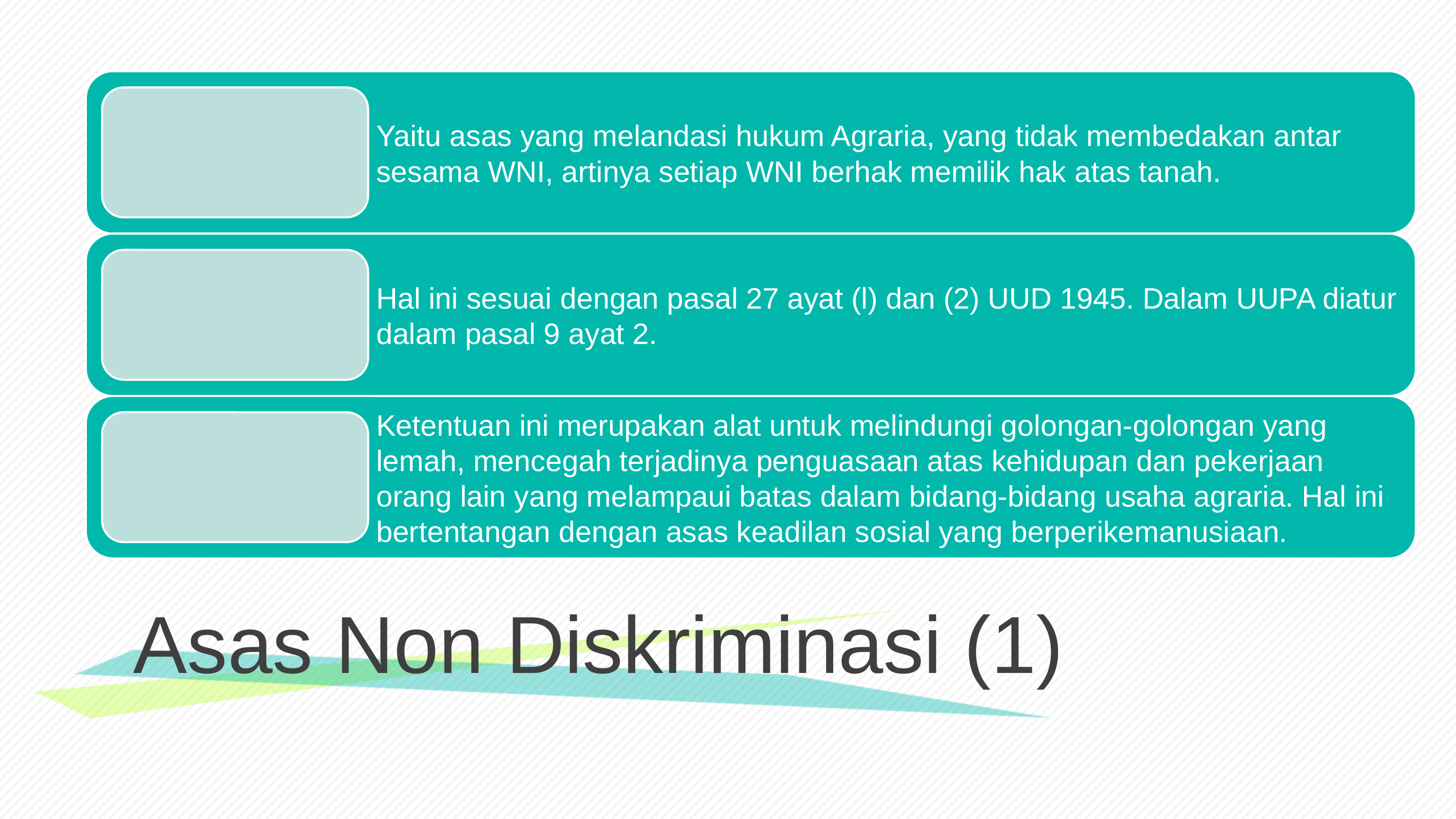

Yaitu asas yang melandasi hukum Agraria, yang tidak membedakan antar sesama WNI, artinya setiap WNI berhak memilik hak atas tanah.
Hal ini sesuai dengan pasal 27 ayat (l) dan (2) UUD 1945. Dalam UUPA diatur dalam pasal 9 ayat 2.
Ketentuan ini merupakan alat untuk melindungi golongan-golongan yang lemah, mencegah terjadinya penguasaan atas kehidupan dan pekerjaan orang lain yang melampaui batas dalam bidang-bidang usaha agraria. Hal ini bertentangan dengan asas keadilan sosial yang berperikemanusiaan.
# Asas Non Diskriminasi (1)